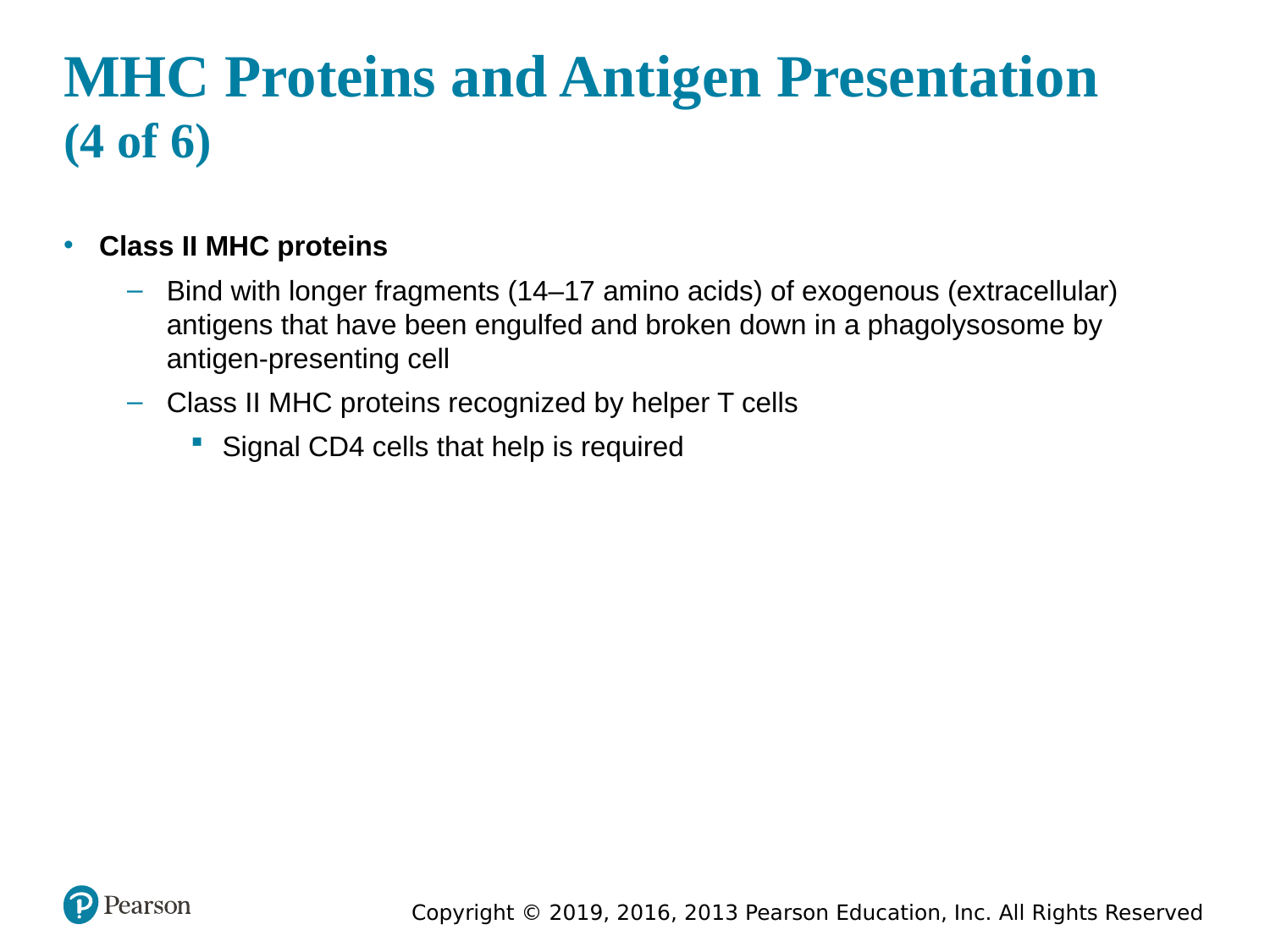

# MHC Proteins and Antigen Presentation (4 of 6)
Class II MHC proteins
Bind with longer fragments (14–17 amino acids) of exogenous (extracellular) antigens that have been engulfed and broken down in a phagolysosome by antigen-presenting cell
Class II MHC proteins recognized by helper T cells
Signal CD4 cells that help is required